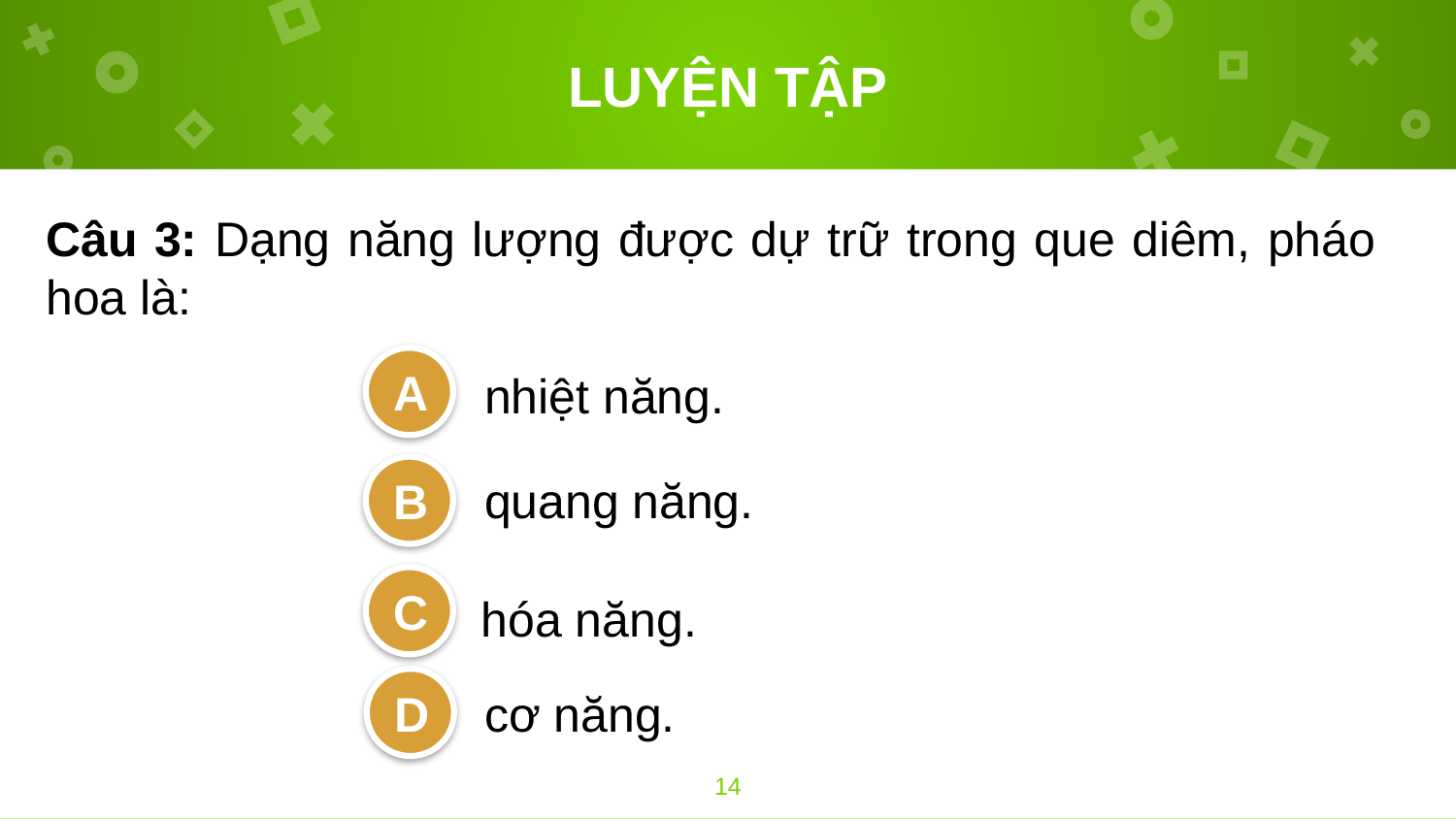

# LUYỆN TẬP
Câu 3: Dạng năng lượng được dự trữ trong que diêm, pháo hoa là:
nhiệt năng.
A
B
quang năng.
C
 hóa năng.
D
cơ năng.
14